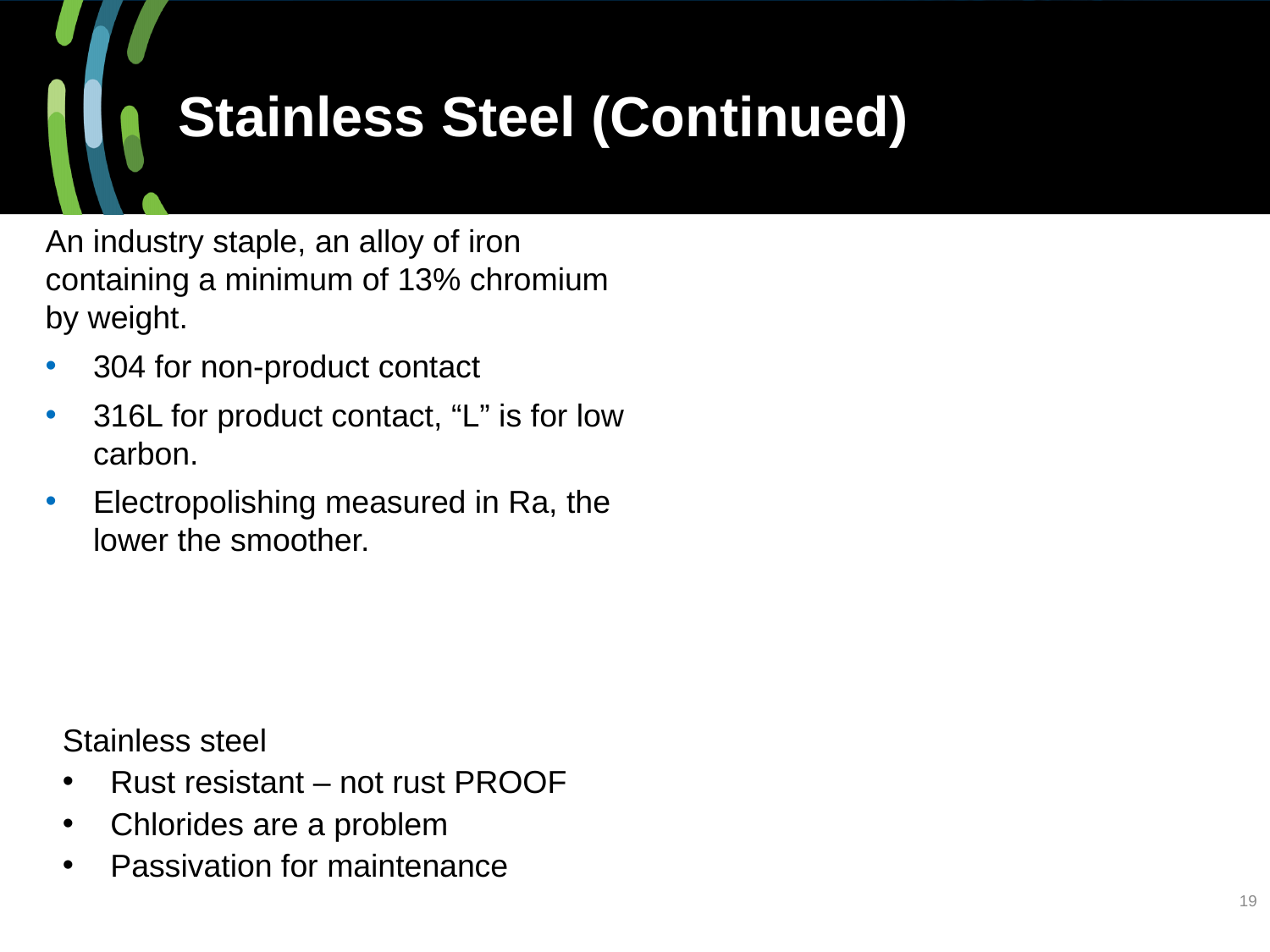

Stainless Steel (Continued)
An industry staple, an alloy of iron containing a minimum of 13% chromium by weight.
304 for non-product contact
316L for product contact, “L” is for low carbon.
Electropolishing measured in Ra, the lower the smoother.

Stainless steel
Rust resistant – not rust PROOF
Chlorides are a problem
Passivation for maintenance
19